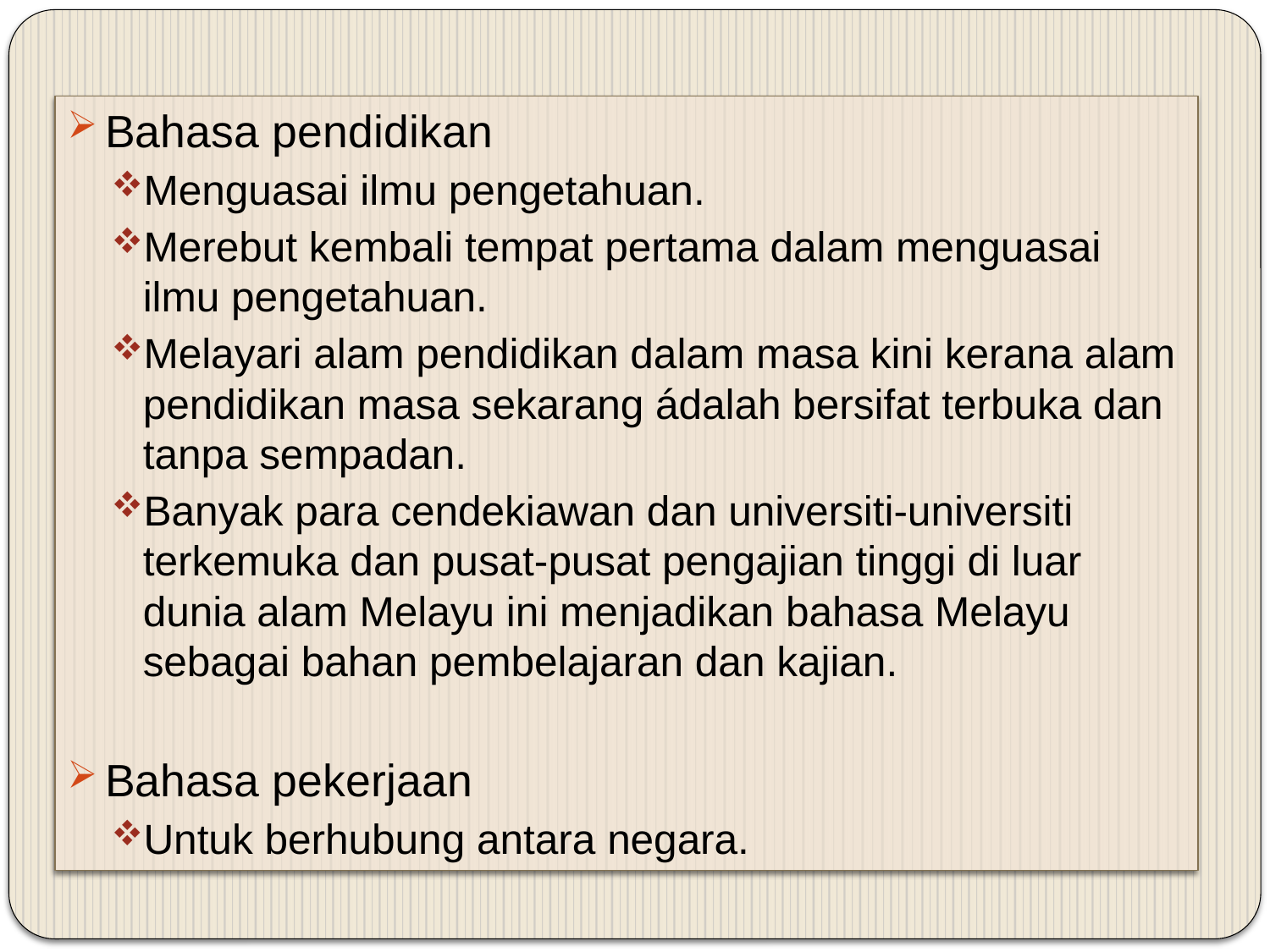

Bahasa pendidikan
Menguasai ilmu pengetahuan.
Merebut kembali tempat pertama dalam menguasai ilmu pengetahuan.
Melayari alam pendidikan dalam masa kini kerana alam pendidikan masa sekarang ádalah bersifat terbuka dan tanpa sempadan.
Banyak para cendekiawan dan universiti-universiti terkemuka dan pusat-pusat pengajian tinggi di luar dunia alam Melayu ini menjadikan bahasa Melayu sebagai bahan pembelajaran dan kajian.

Bahasa pekerjaan
Untuk berhubung antara negara.